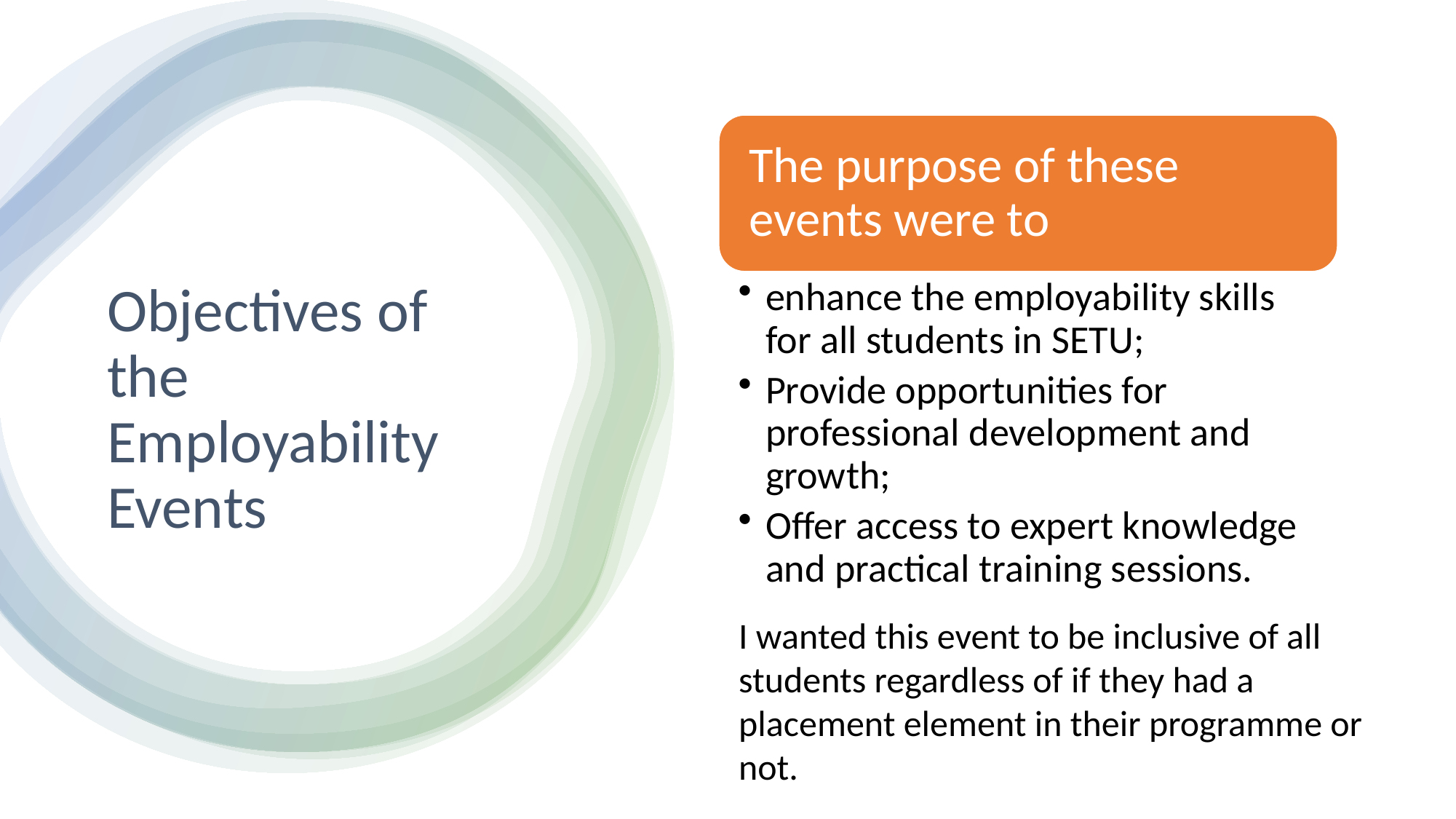

The purpose of these events were to
enhance the employability skills for all students in SETU;
Provide opportunities for professional development and growth;
Offer access to expert knowledge and practical training sessions.
# Objectives of the Employability Events
I wanted this event to be inclusive of all students regardless of if they had a placement element in their programme or not.